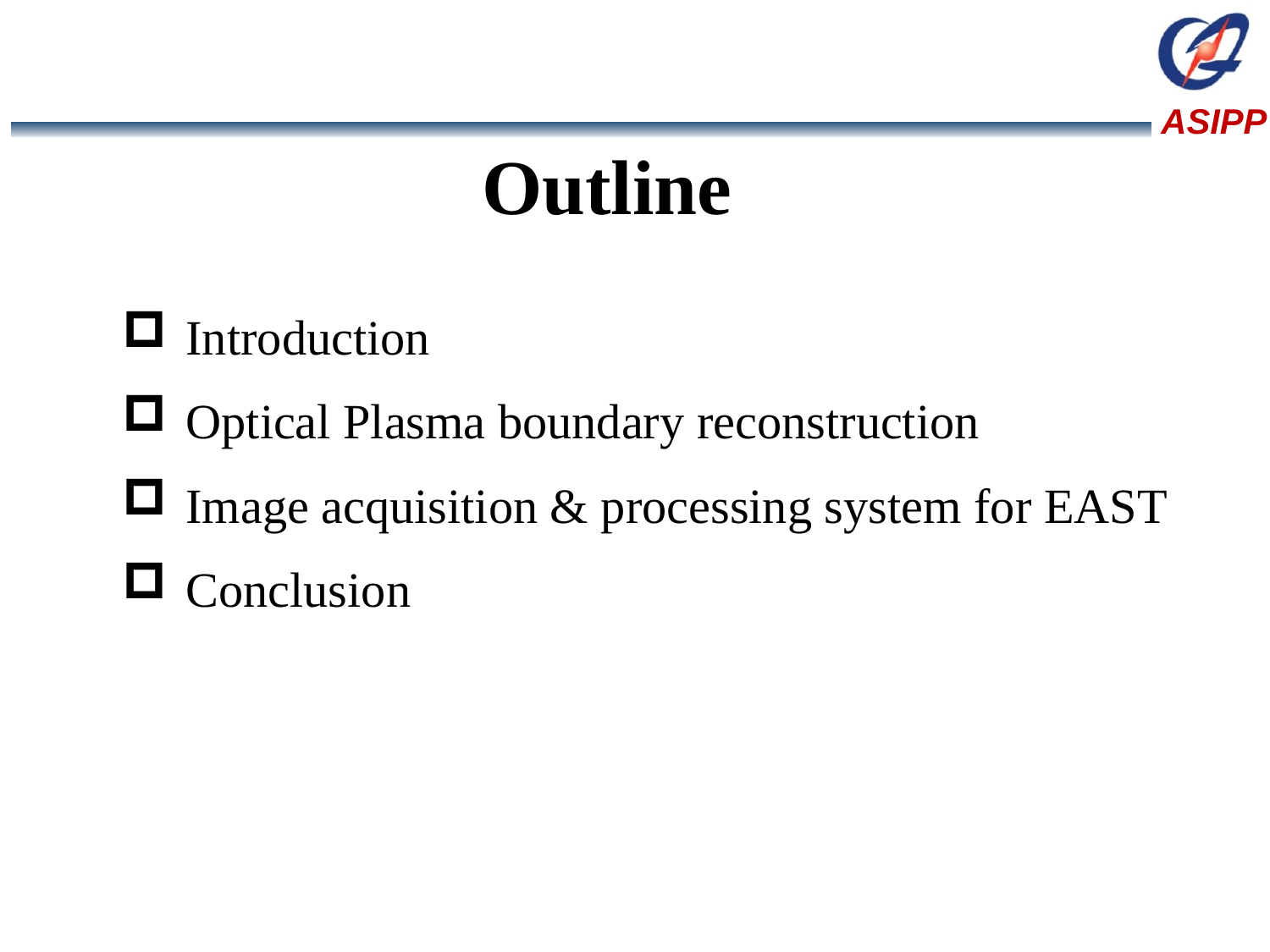

Outline
Introduction
Optical Plasma boundary reconstruction
Image acquisition & processing system for EAST
Conclusion